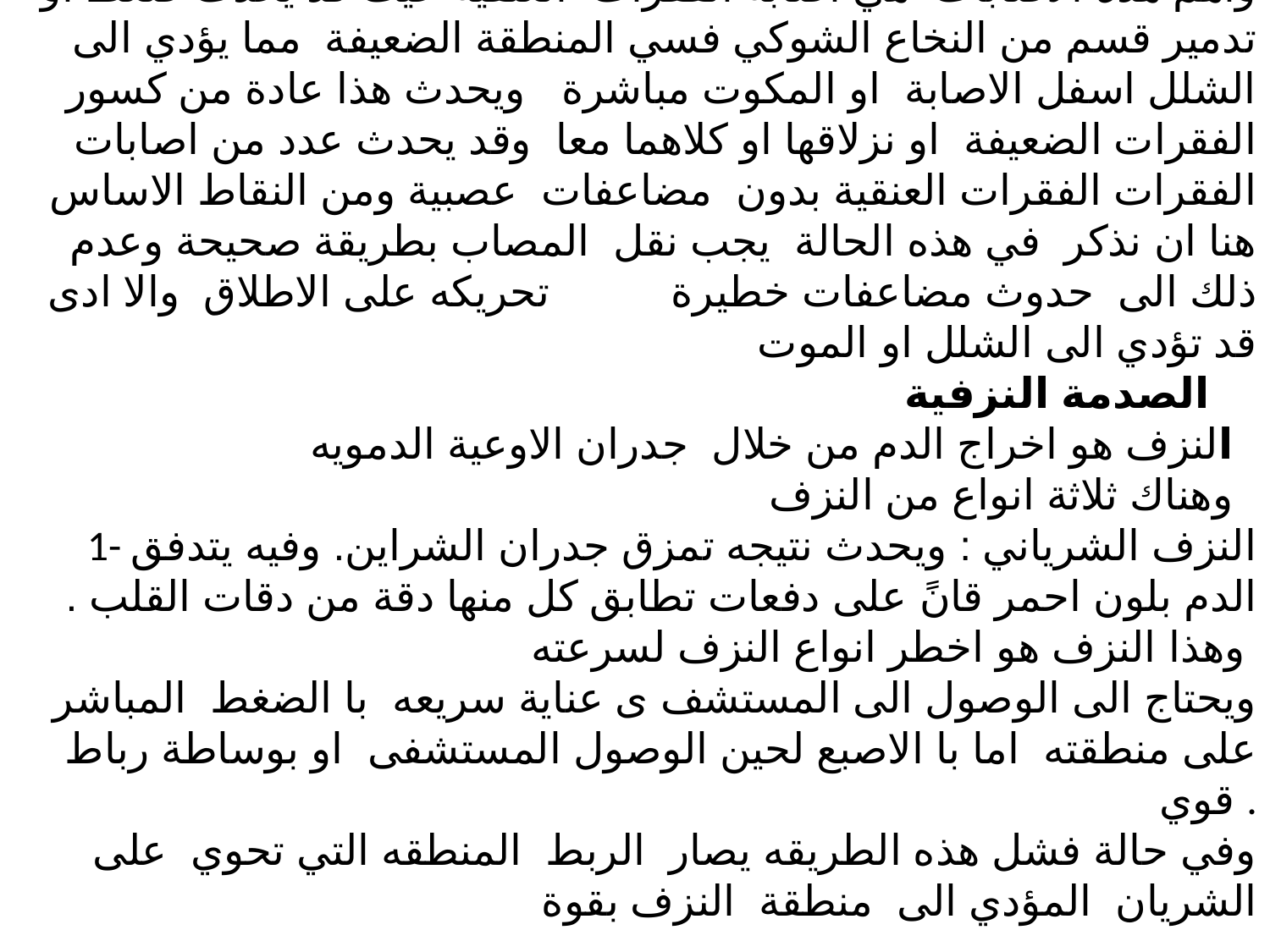

أصابات العنق
واهم هذه الاصابات  هي اصابة الفقرات  العنقية حيث قد يحدث ضغط او تدمير قسم من النخاع الشوكي فسي المنطقة الضعيفة  مما يؤدي الى الشلل اسفل الاصابة  او المكوت مباشرة   ويحدث هذا عادة من كسور  الفقرات الضعيفة  او نزلاقها او كلاهما معا  وقد يحدث عدد من اصابات  الفقرات الفقرات العنقية بدون  مضاعفات  عصبية ومن النقاط الاساس هنا ان نذكر  في هذه الحالة  يجب نقل  المصاب بطريقة صحيحة وعدم تحريكه على الاطلاق  والا ادى 	ذلك الى  حدوث مضاعفات خطيرة قد تؤدي الى الشلل او الموت
  الصدمة النزفية
النزف هو اخراج الدم من خلال  جدران الاوعية الدمويه
 وهناك ثلاثة انواع من النزف
1- النزف الشرياني : ويحدث نتيجه تمزق جدران الشراين. وفيه يتدفق الدم بلون احمر قانً على دفعات تطابق كل منها دقة من دقات القلب . وهذا النزف هو اخطر انواع النزف لسرعته
ويحتاج الى الوصول الى المستشف ى عناية سريعه  با الضغط  المباشر على منطقته  اما با الاصبع لحين الوصول المستشفى  او بوساطة رباط قوي .
وفي حالة فشل هذه الطريقه يصار  الربط  المنطقه التي تحوي  على الشريان  المؤدي الى  منطقة  النزف بقوة